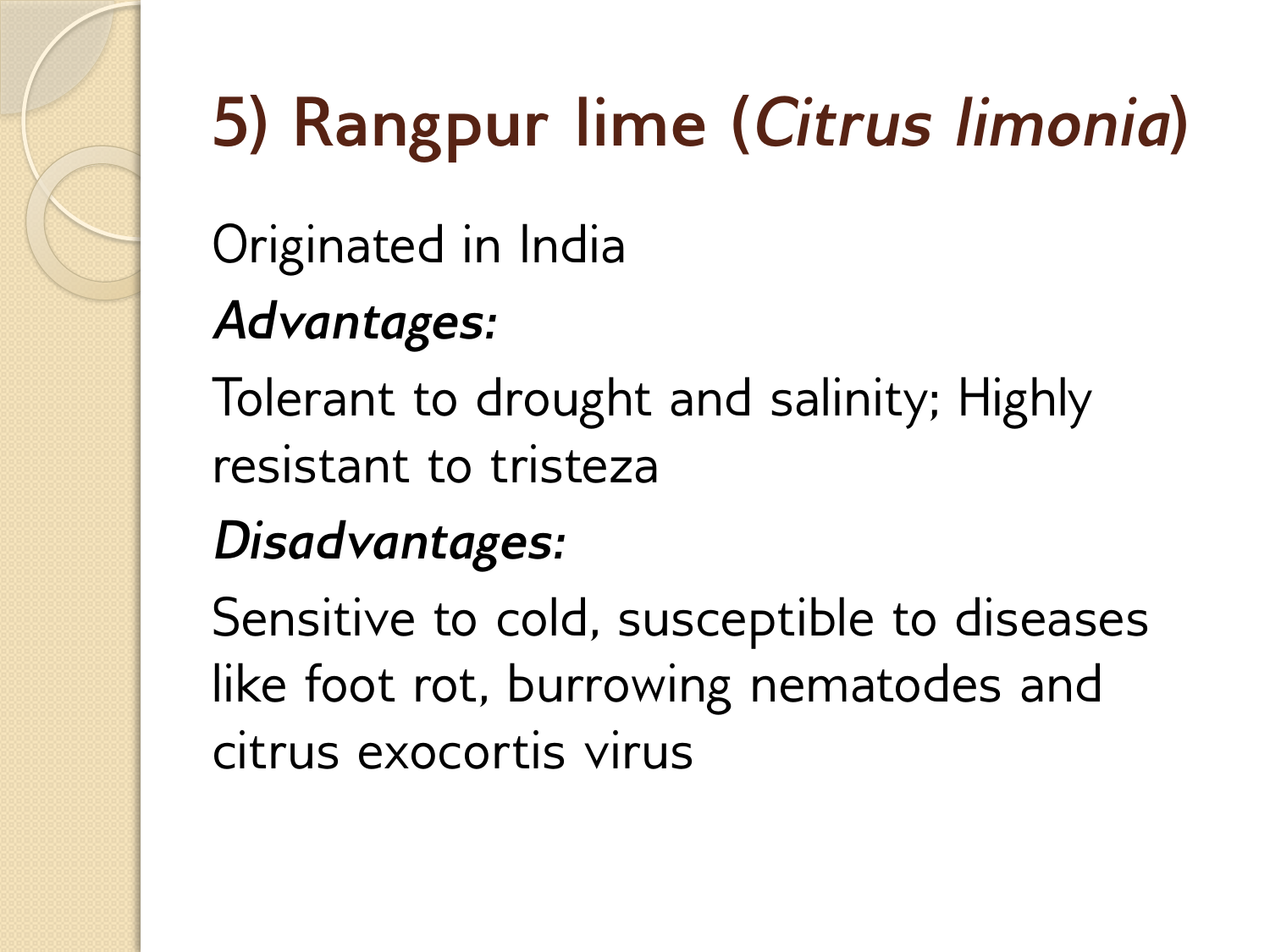

# 5) Rangpur lime (Citrus limonia)
Originated in India
Advantages:
Tolerant to drought and salinity; Highly resistant to tristeza
Disadvantages:
Sensitive to cold, susceptible to diseases like foot rot, burrowing nematodes and citrus exocortis virus